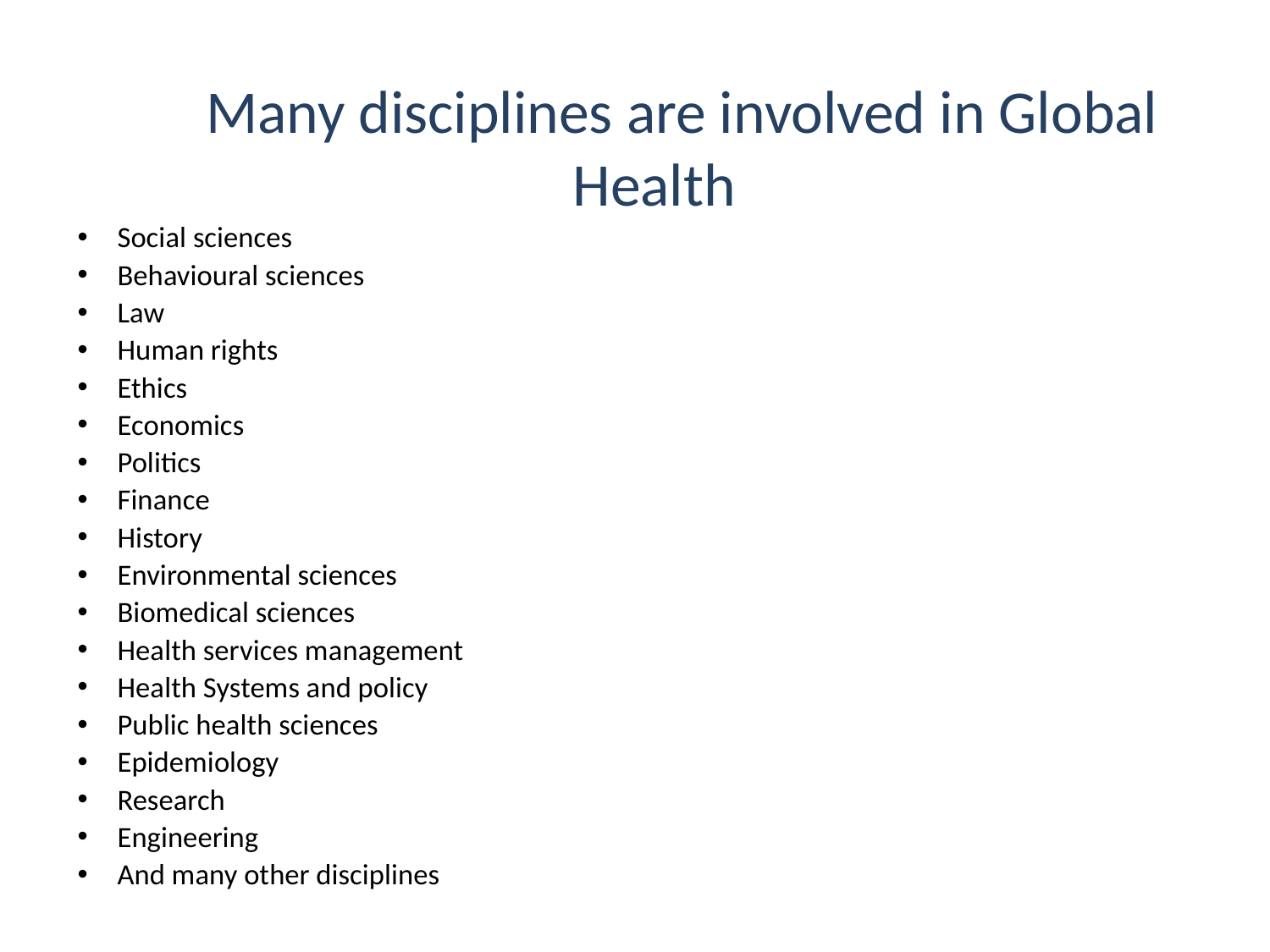

# Many disciplines are involved in Global Health
Social sciences
Behavioural sciences
Law
Human rights
Ethics
Economics
Politics
Finance
History
Environmental sciences
Biomedical sciences
Health services management
Health Systems and policy
Public health sciences
Epidemiology
Research
Engineering
And many other disciplines